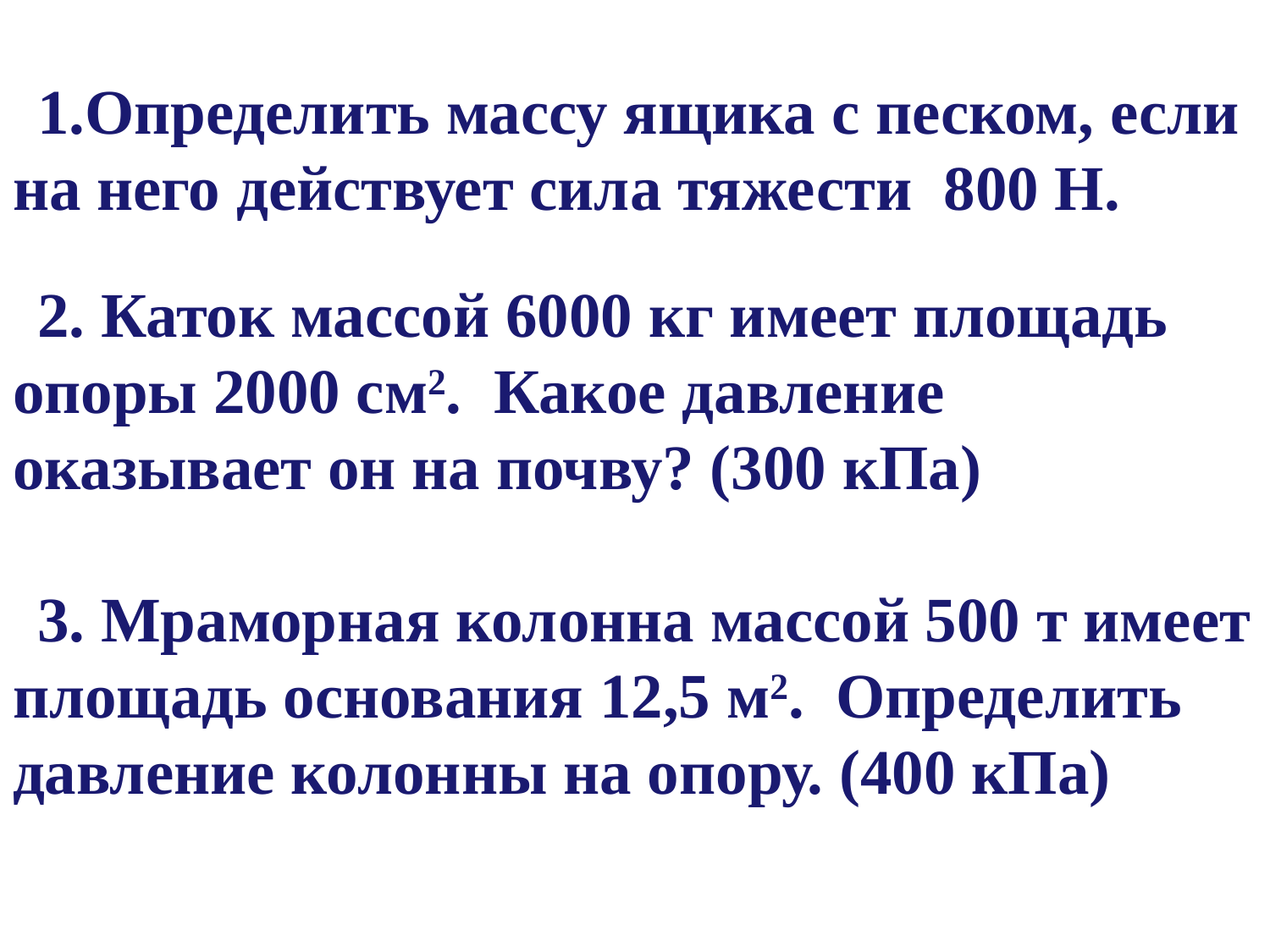

Определить массу ящика с песком, если на него действует сила тяжести  800 Н.

2. Каток массой 6000 кг имеет площадь опоры 2000 см2.  Какое давление оказывает он на почву? (300 кПа)

3. Мраморная колонна массой 500 т имеет площадь основания 12,5 м2.  Определить давление колонны на опору. (400 кПа)